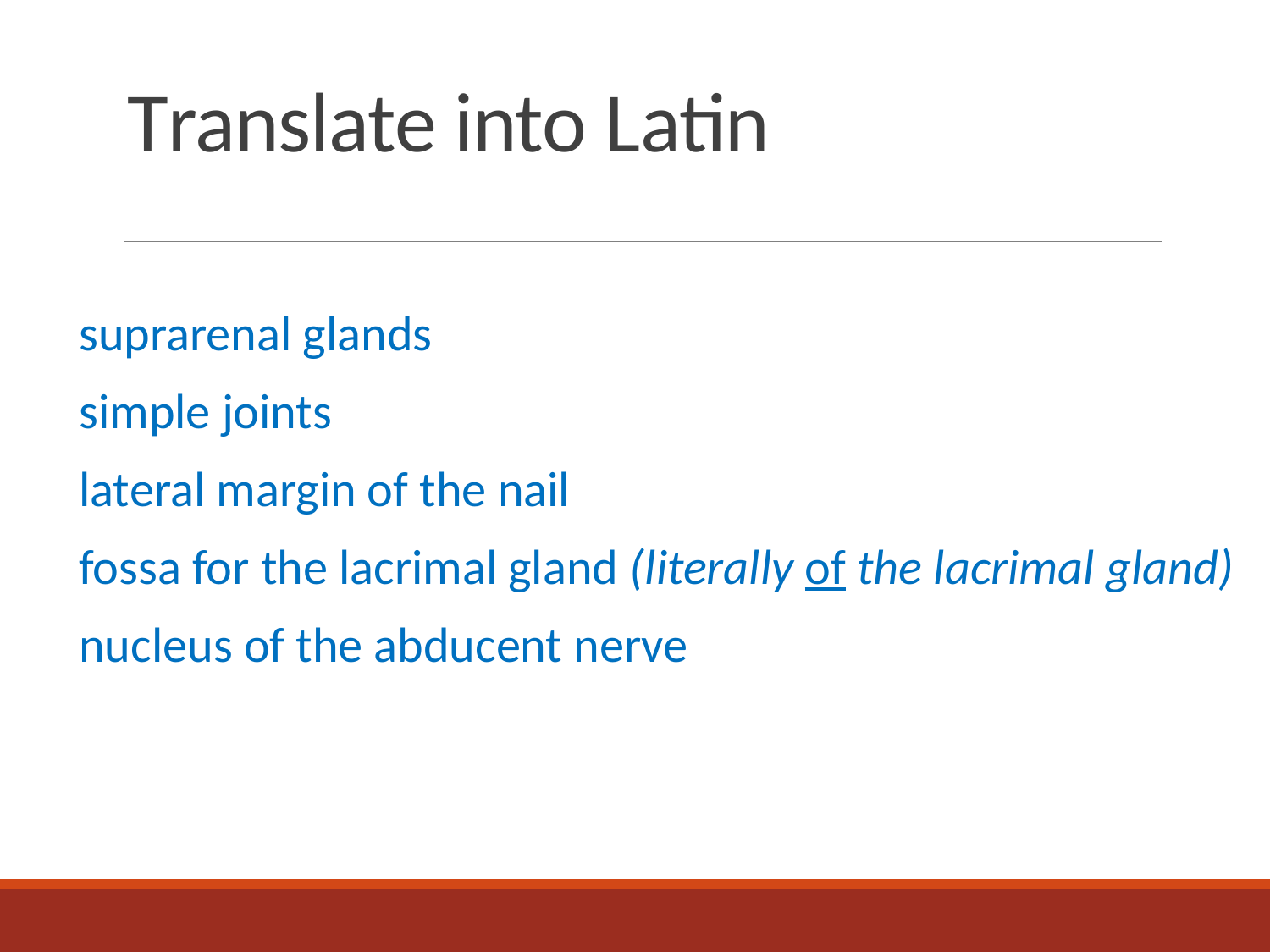

# Translate into Latin
suprarenal glands
simple joints
lateral margin of the nail
fossa for the lacrimal gland (literally of the lacrimal gland)
nucleus of the abducent nerve